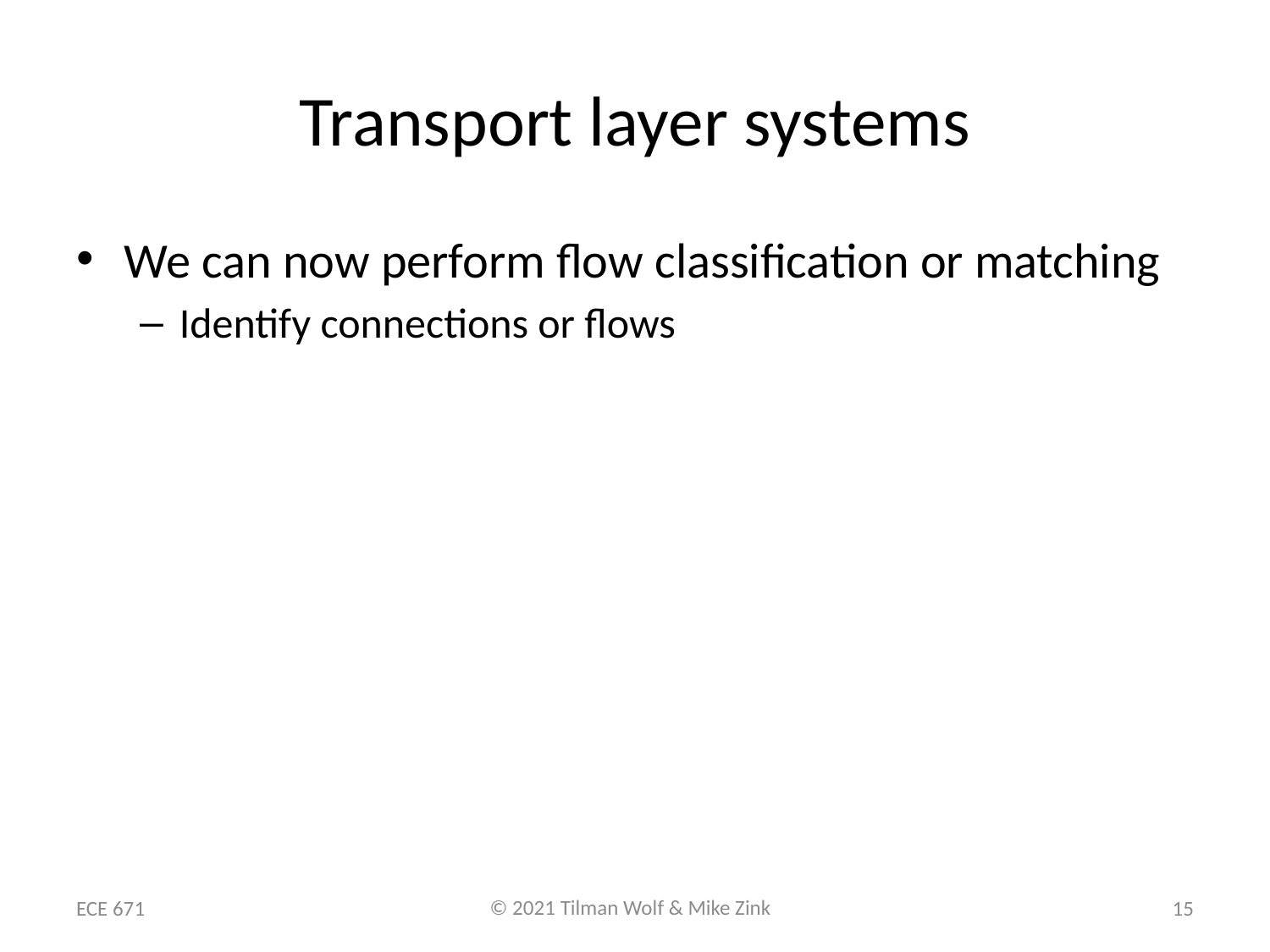

# Transport layer systems
We can now perform flow classification or matching
Identify connections or flows
ECE 671
15